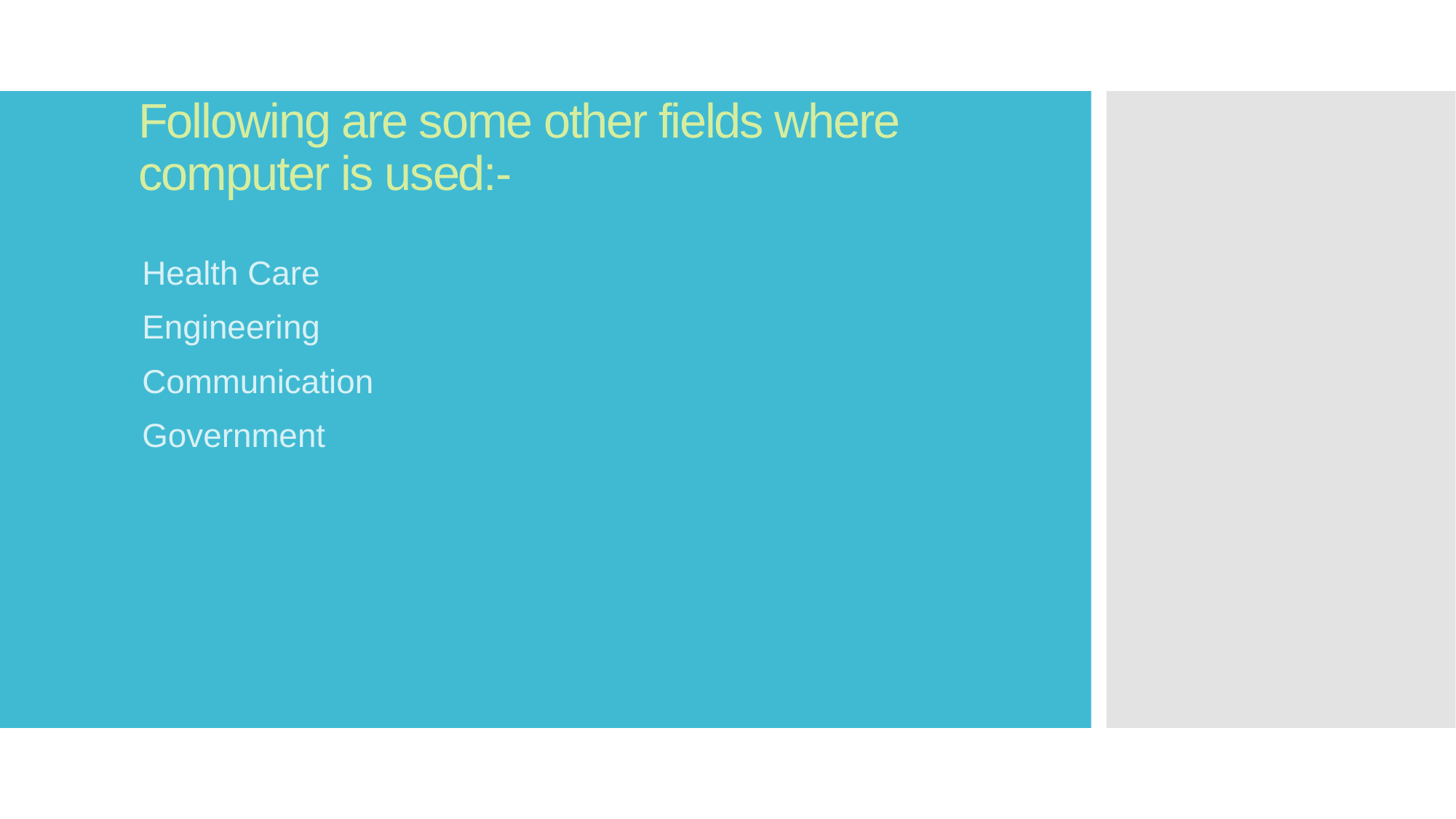

# Following are some other fields where computer is used:-
Health Care
Engineering
Communication
Government